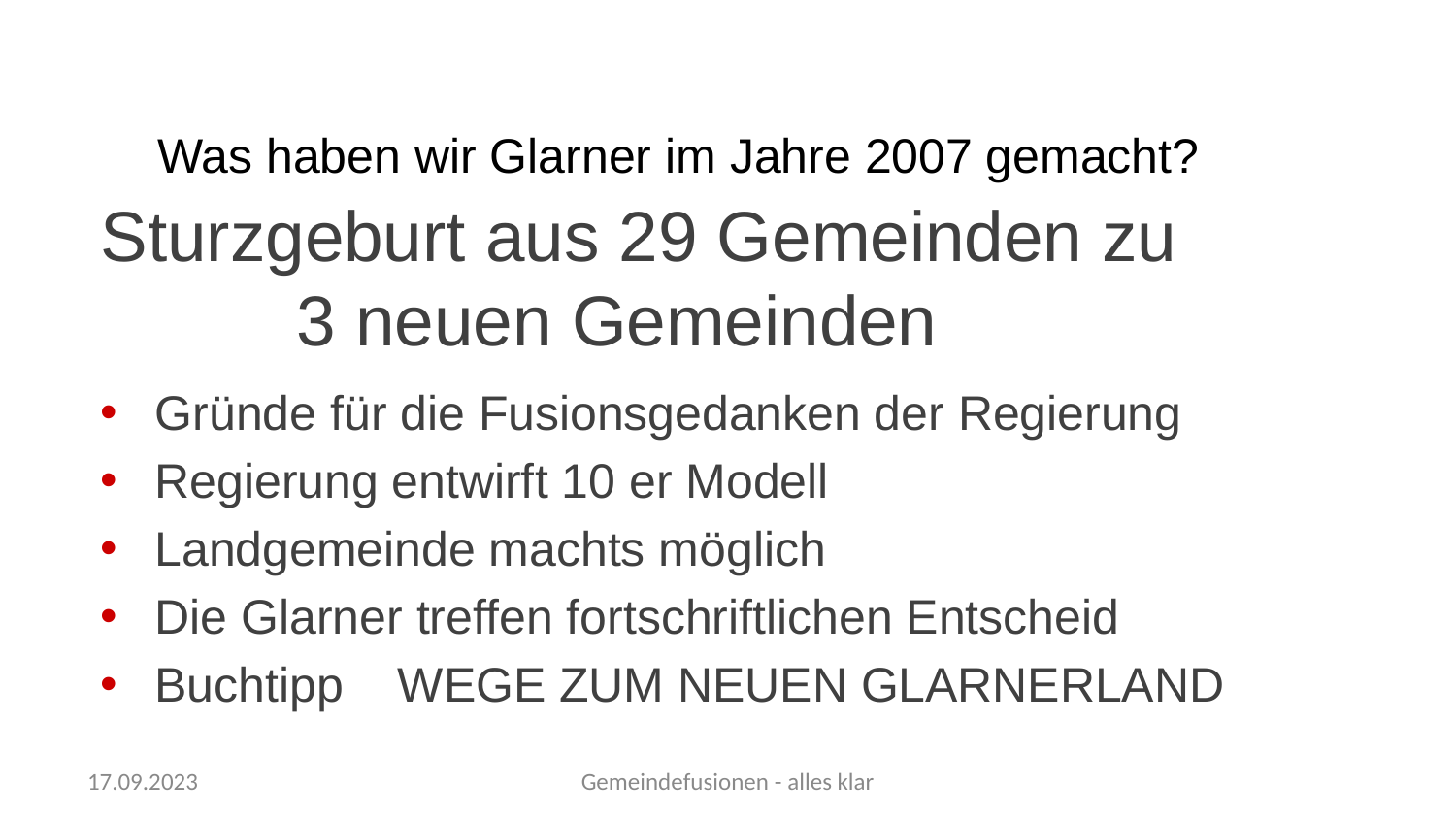

Was haben wir Glarner im Jahre 2007 gemacht?
Sturzgeburt aus 29 Gemeinden zu
          3 neuen Gemeinden
Gründe für die Fusionsgedanken der Regierung
Regierung entwirft 10 er Modell
Landgemeinde machts möglich
Die Glarner treffen fortschriftlichen Entscheid
Buchtipp    WEGE ZUM NEUEN GLARNERLAND

17.09.2023
Gemeindefusionen - alles klar